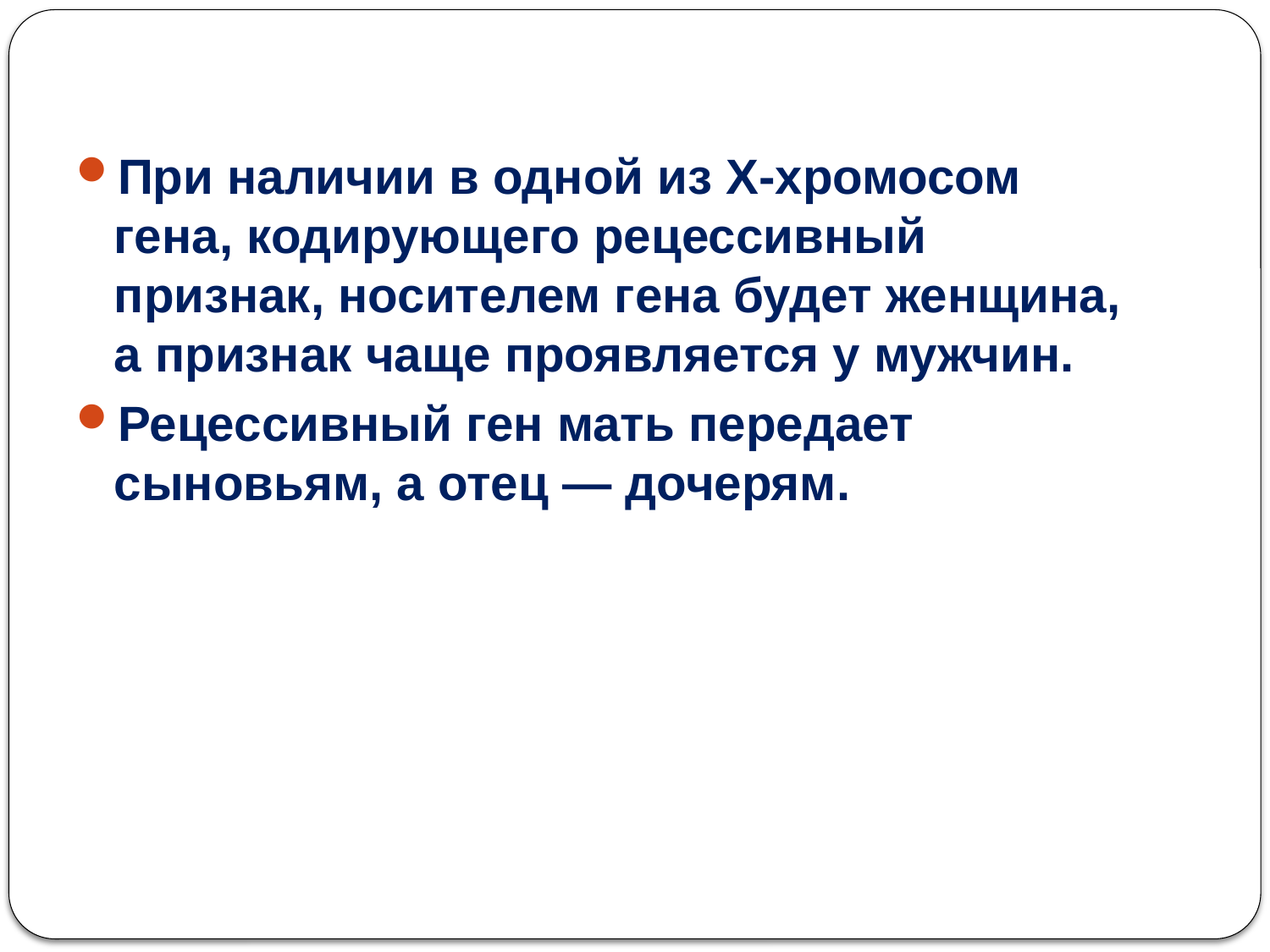

При наличии в одной из X-хромосом гена, кодирующего рецессивный признак, носителем гена будет женщина, а признак чаще проявляется у мужчин.
Рецессивный ген мать передает сыновьям, а отец — дочерям.